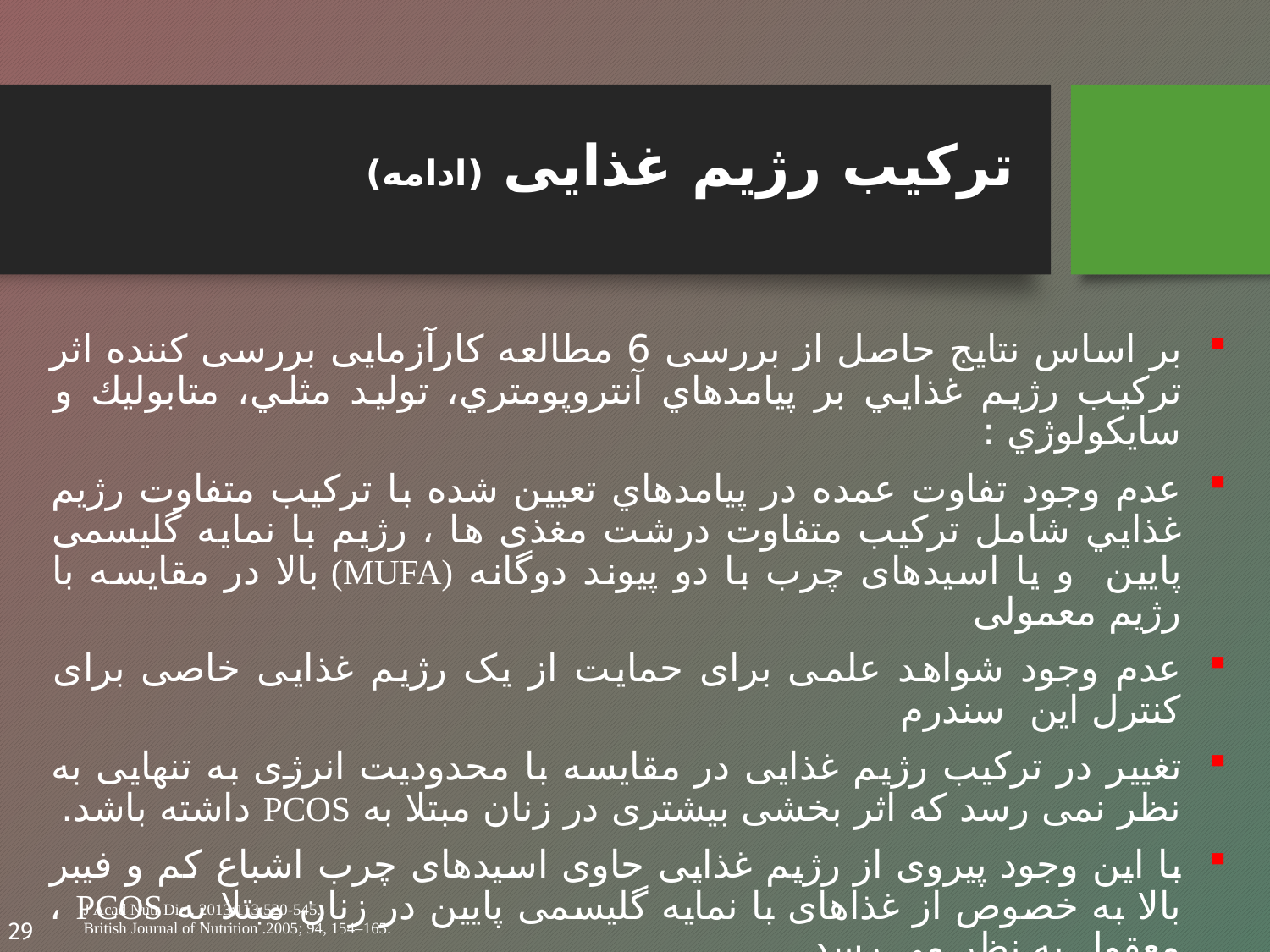

# ترکیب رژیم غذایی (ادامه)
بر اساس نتایج حاصل از بررسی 6 مطالعه کارآزمایی بررسی کننده اثر تركيب رژيم غذايي بر پيامدهاي آنتروپومتري، ‌توليد مثلي،‌ متابوليك و سايكولوژي :
عدم وجود تفاوت عمده‌ در پيامدهاي تعيين شده با تركيب متفاوت رژيم غذايي شامل ترکیب متفاوت درشت مغذی ها ، رژیم با نمایه گلیسمی پایین  و یا اسیدهای چرب با دو پیوند دوگانه (MUFA) بالا در مقایسه با رژیم معمولی
عدم وجود شواهد علمی برای حمایت از یک رژیم غذایی خاصی برای کنترل این  سندرم
تغییر در ترکیب رژیم غذایی در مقایسه با محدودیت انرژی به تنهایی به نظر نمی رسد که اثر بخشی بیشتری در زنان مبتلا به PCOS داشته باشد.
با این وجود پیروی از رژیم غذایی حاوی اسیدهای چرب اشباع کم و فیبر بالا به خصوص از غذاهای با نمایه گلیسمی پایین در زنان مبتلا به PCOS ، معقول به نظر می رسد.

J Acad Nutr Diet. 2013;113:520-545.
British Journal of Nutrition .2005; 94, 154–165.

29